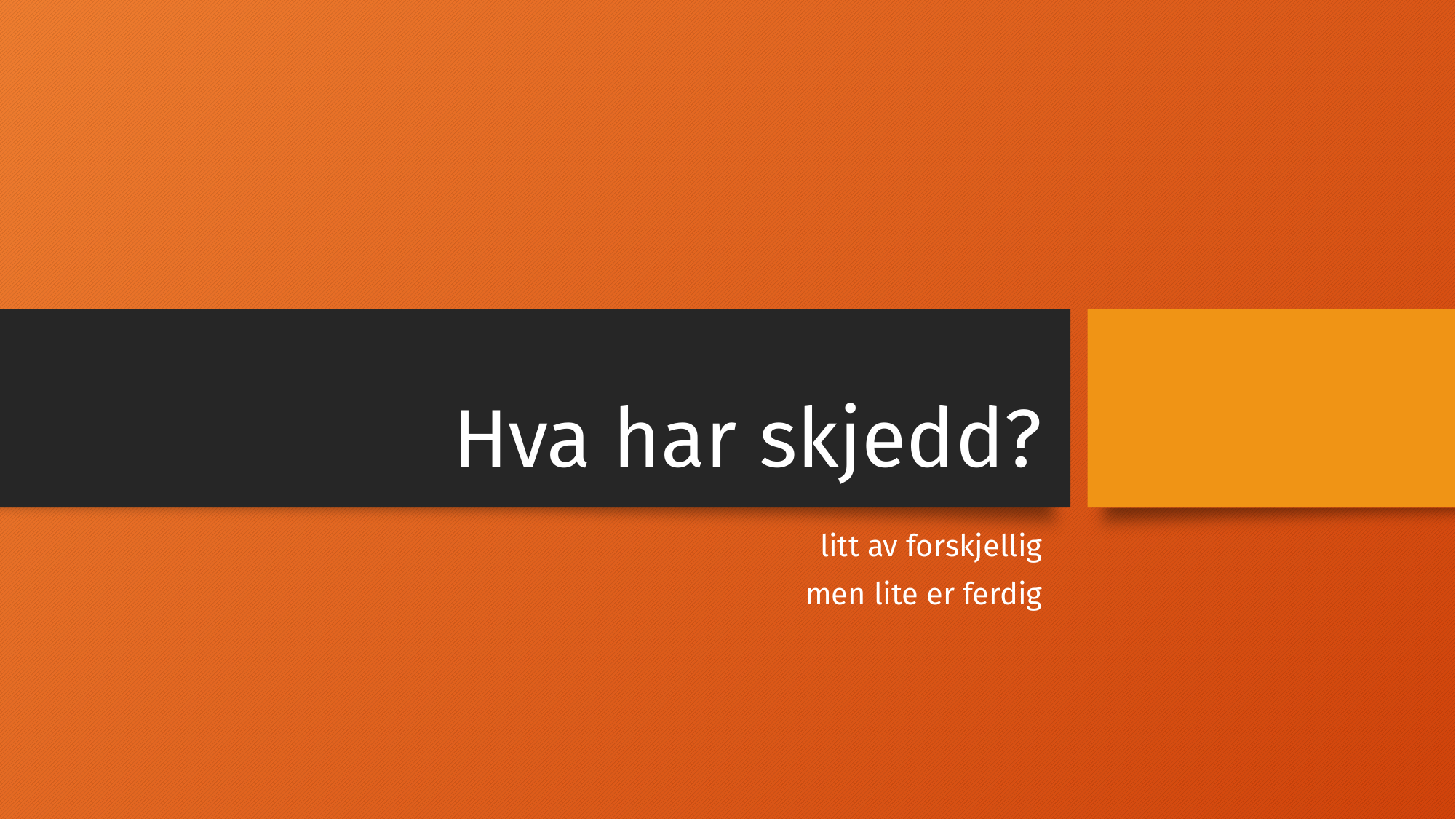

# Hva har skjedd?
litt av forskjellig
men lite er ferdig